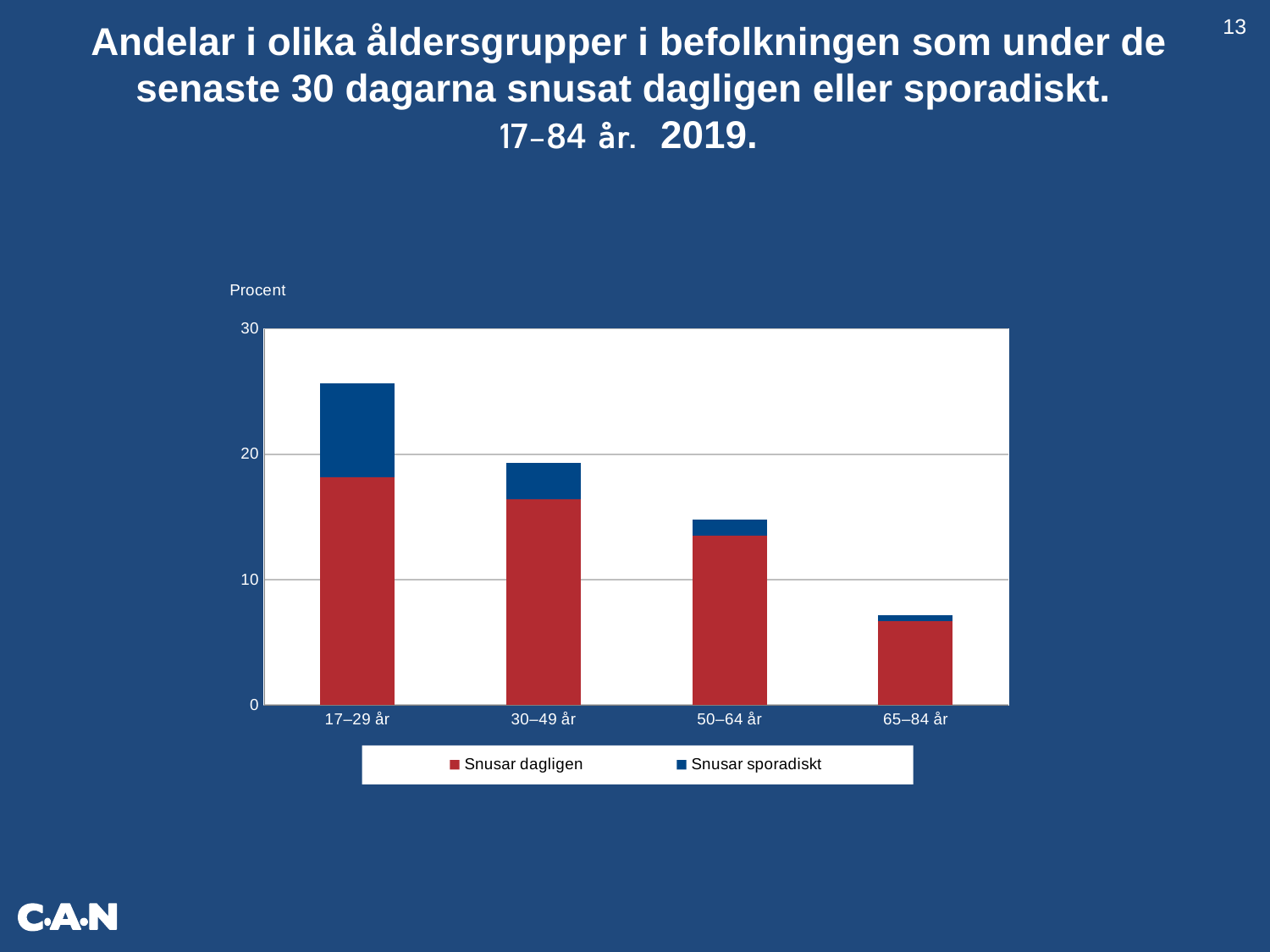

Andelar i olika åldersgrupper i befolkningen som under de senaste 30 dagarna snusat dagligen eller sporadiskt.
17–84 år.  2019.
13

### Chart

| Category | Snusar dagligen |  | Snusar sporadiskt  |  |
|---|---|---|---|---|
| 17–29 år | 18.1531495707438 | None | 7.48179246489462 | None |
| 30–49 år | 16.4084492096542 | None | 2.87454569076138 | None |
| 50–64 år | 13.5029325161595 | None | 1.28014151945978 | None |
| 65–84 år | 6.66319771462603 | None | 0.51000000044423 | None |